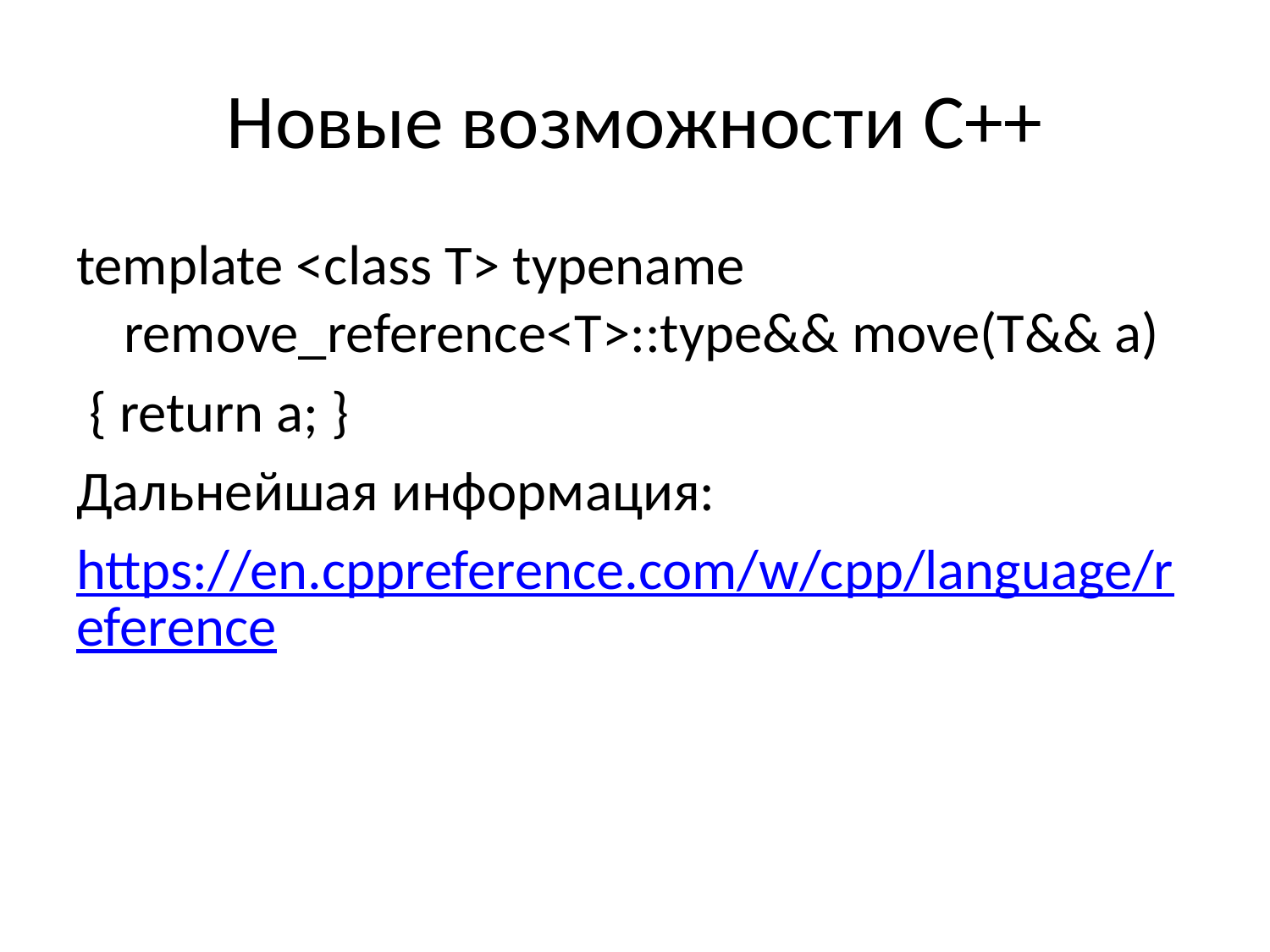

# Новые возможности С++
template <class T> typename remove_reference<T>::type&& move(T&& a)
 { return a; }
Дальнейшая информация:
https://en.cppreference.com/w/cpp/language/reference